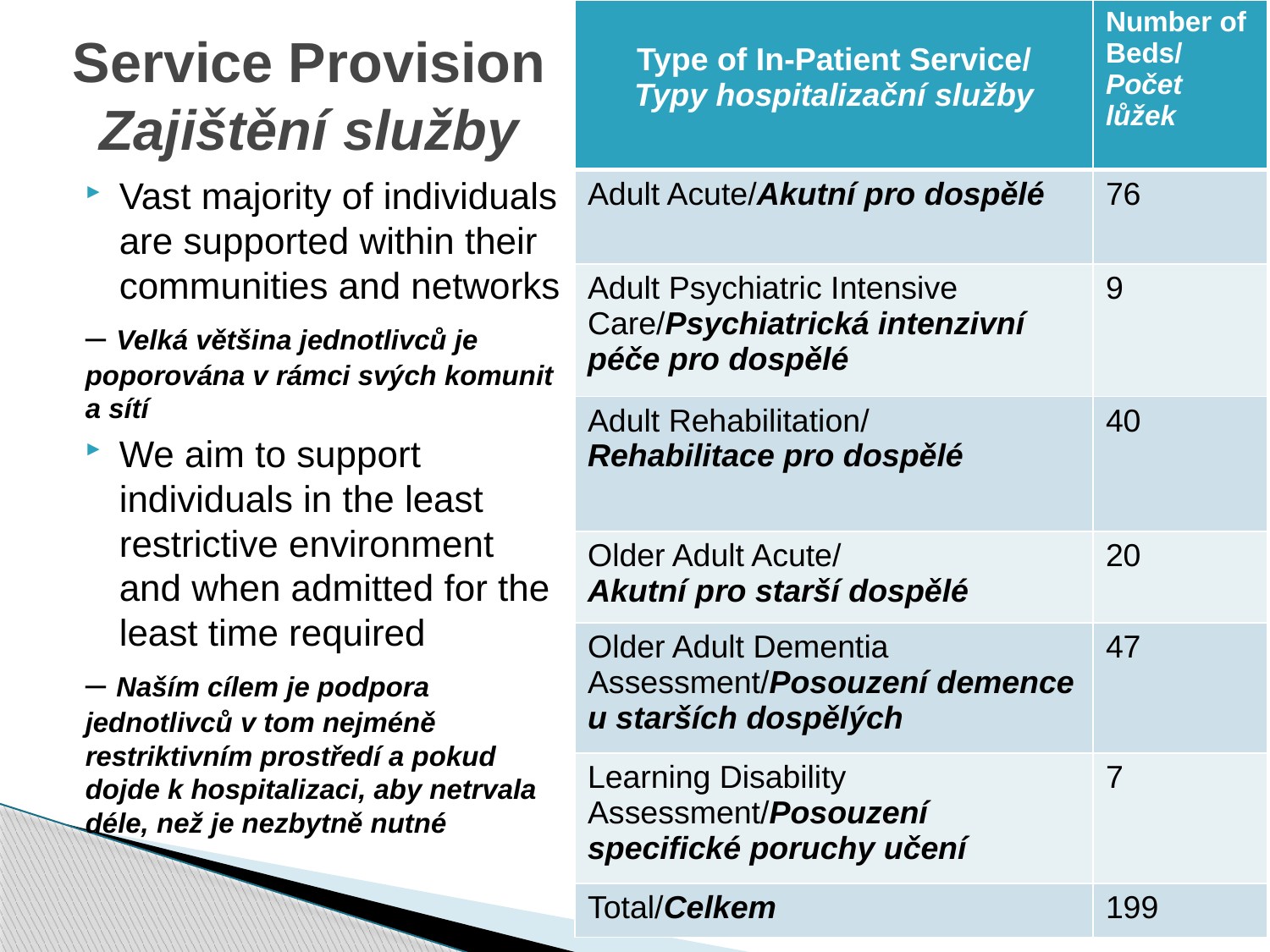

| Type of In-Patient Service/ Typy hospitalizační služby | Number of Beds/ Počet lůžek |
| --- | --- |
| Adult Acute/Akutní pro dospělé | 76 |
| Adult Psychiatric Intensive Care/Psychiatrická intenzivní péče pro dospělé | 9 |
| Adult Rehabilitation/ Rehabilitace pro dospělé | 40 |
| Older Adult Acute/ Akutní pro starší dospělé | 20 |
| Older Adult Dementia Assessment/Posouzení demence u starších dospělých | 47 |
| Learning Disability Assessment/Posouzení specifické poruchy učení | 7 |
| Total/Celkem | 199 |
# Service Provision Zajištění služby
Vast majority of individuals are supported within their communities and networks
– Velká většina jednotlivců je poporována v rámci svých komunit a sítí
We aim to support individuals in the least restrictive environment and when admitted for the least time required
– Naším cílem je podpora jednotlivců v tom nejméně restriktivním prostředí a pokud dojde k hospitalizaci, aby netrvala déle, než je nezbytně nutné